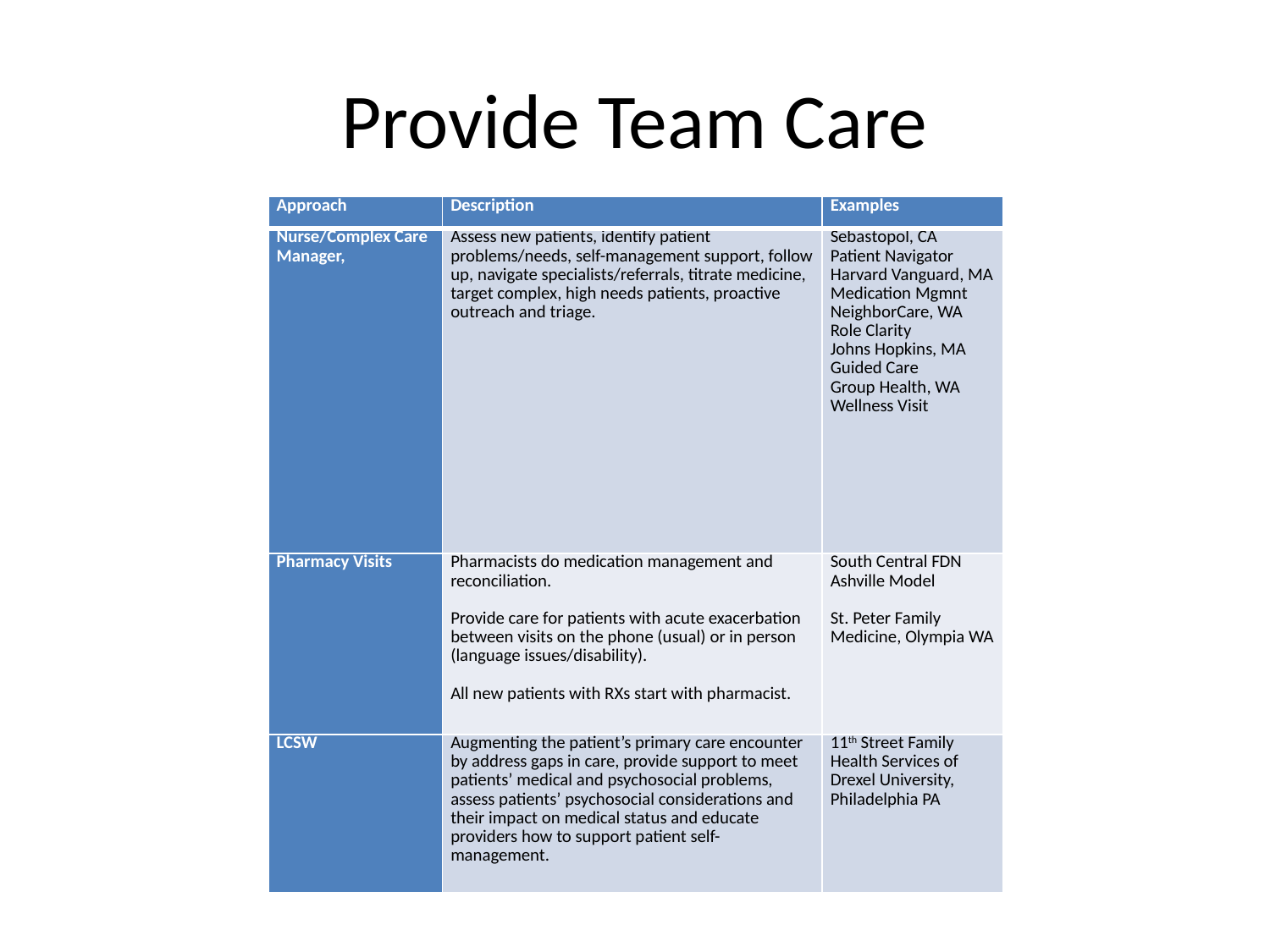

# Provide Team Care

| Approach | Description | Examples |
| --- | --- | --- |
| Nurse/Complex Care Manager, | Assess new patients, identify patient problems/needs, self-management support, follow up, navigate specialists/referrals, titrate medicine, target complex, high needs patients, proactive outreach and triage. | Sebastopol, CA Patient Navigator Harvard Vanguard, MA Medication Mgmnt NeighborCare, WA Role Clarity Johns Hopkins, MA Guided Care Group Health, WA Wellness Visit |
| Pharmacy Visits | Pharmacists do medication management and reconciliation.   Provide care for patients with acute exacerbation between visits on the phone (usual) or in person (language issues/disability).   All new patients with RXs start with pharmacist. | South Central FDN Ashville Model   St. Peter Family Medicine, Olympia WA |
| LCSW | Augmenting the patient’s primary care encounter by address gaps in care, provide support to meet patients’ medical and psychosocial problems, assess patients’ psychosocial considerations and their impact on medical status and educate providers how to support patient self-management. | 11th Street Family Health Services of Drexel University, Philadelphia PA |